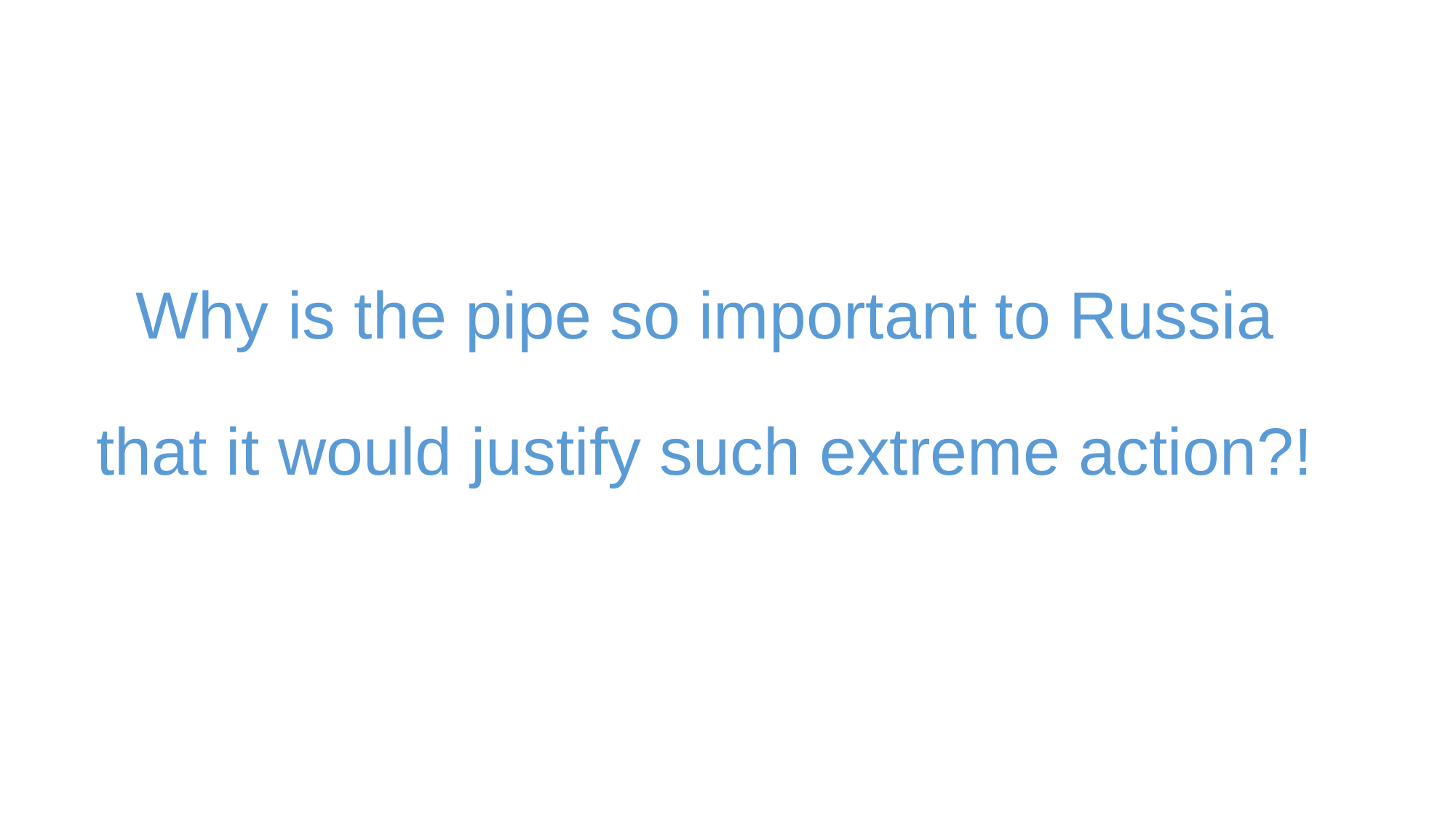

Why is the pipe so important to Russia that it would justify such extreme action?!